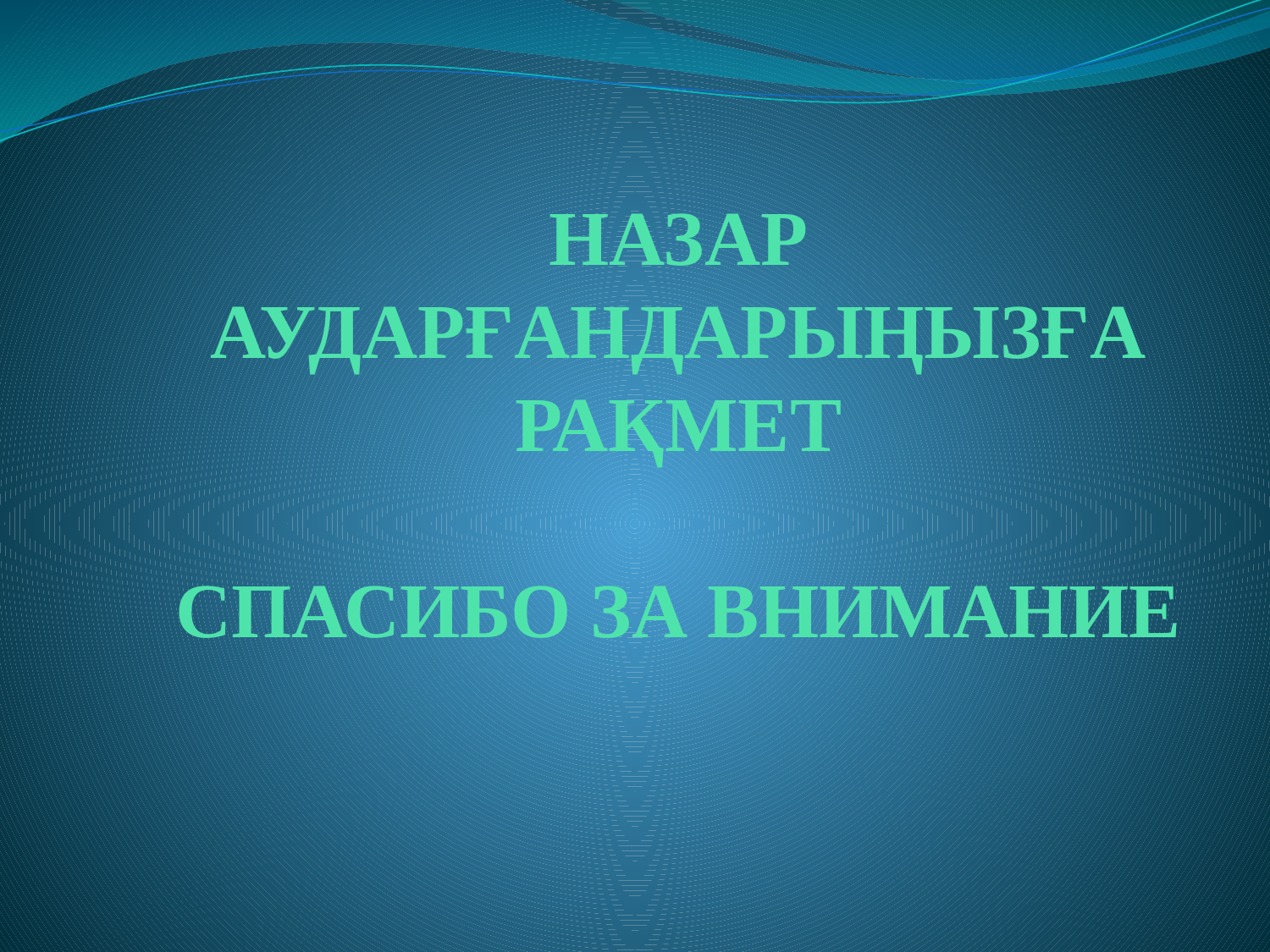

# НАЗАР АУДАРҒАНДАРЫҢЫЗҒА РАҚМЕТ СПАСИБО ЗА ВНИМАНИЕ